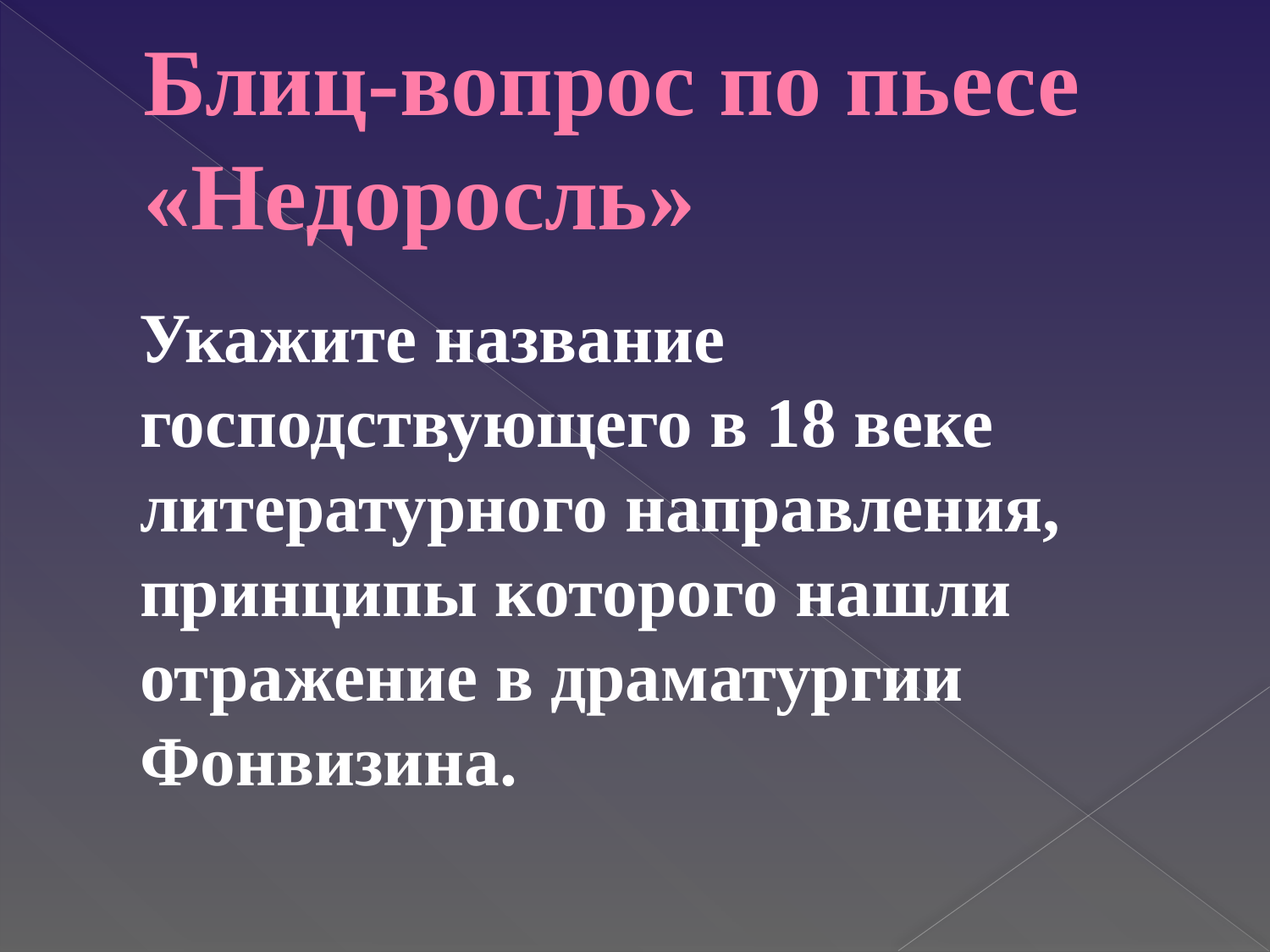

# Блиц-вопрос по пьесе «Недоросль»
   Укажите название господствующего в 18 веке литературного направления, принципы которого нашли отражение в драматургии Фонвизина.